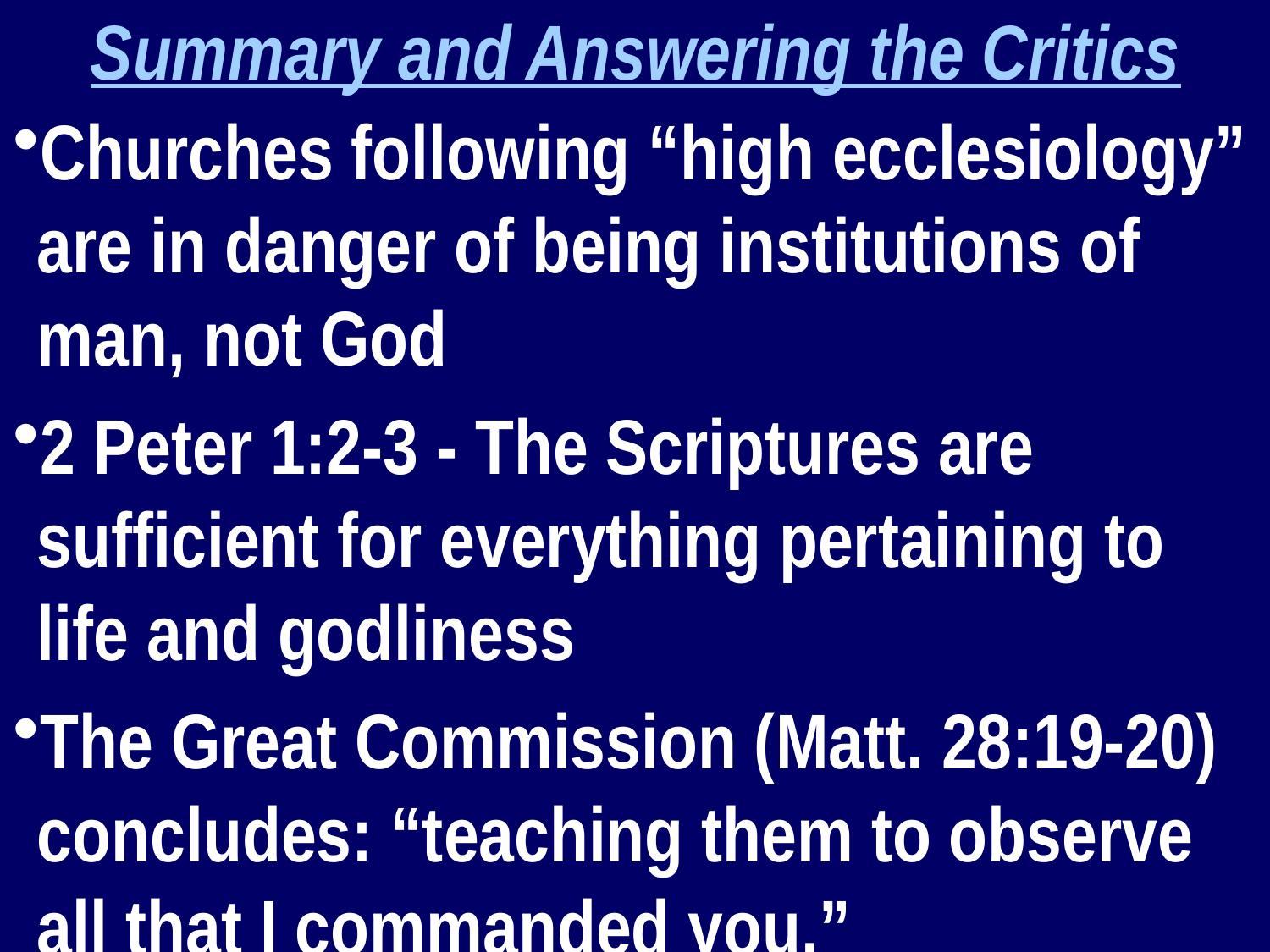

Summary and Answering the Critics
Churches following “high ecclesiology” are in danger of being institutions of man, not God
2 Peter 1:2-3 - The Scriptures are sufficient for everything pertaining to life and godliness
The Great Commission (Matt. 28:19-20) concludes: “teaching them to observe all that I commanded you.”
A false Two kingdom idea is keeping evangelicals out of politics where they properly belong
“Church & State” - Jefferson’s letter:
The “two kingdoms” are not “Church and State”
Romans 8:1-5 - Submission to governing authorities - & them being “ministers” & “servants” of God